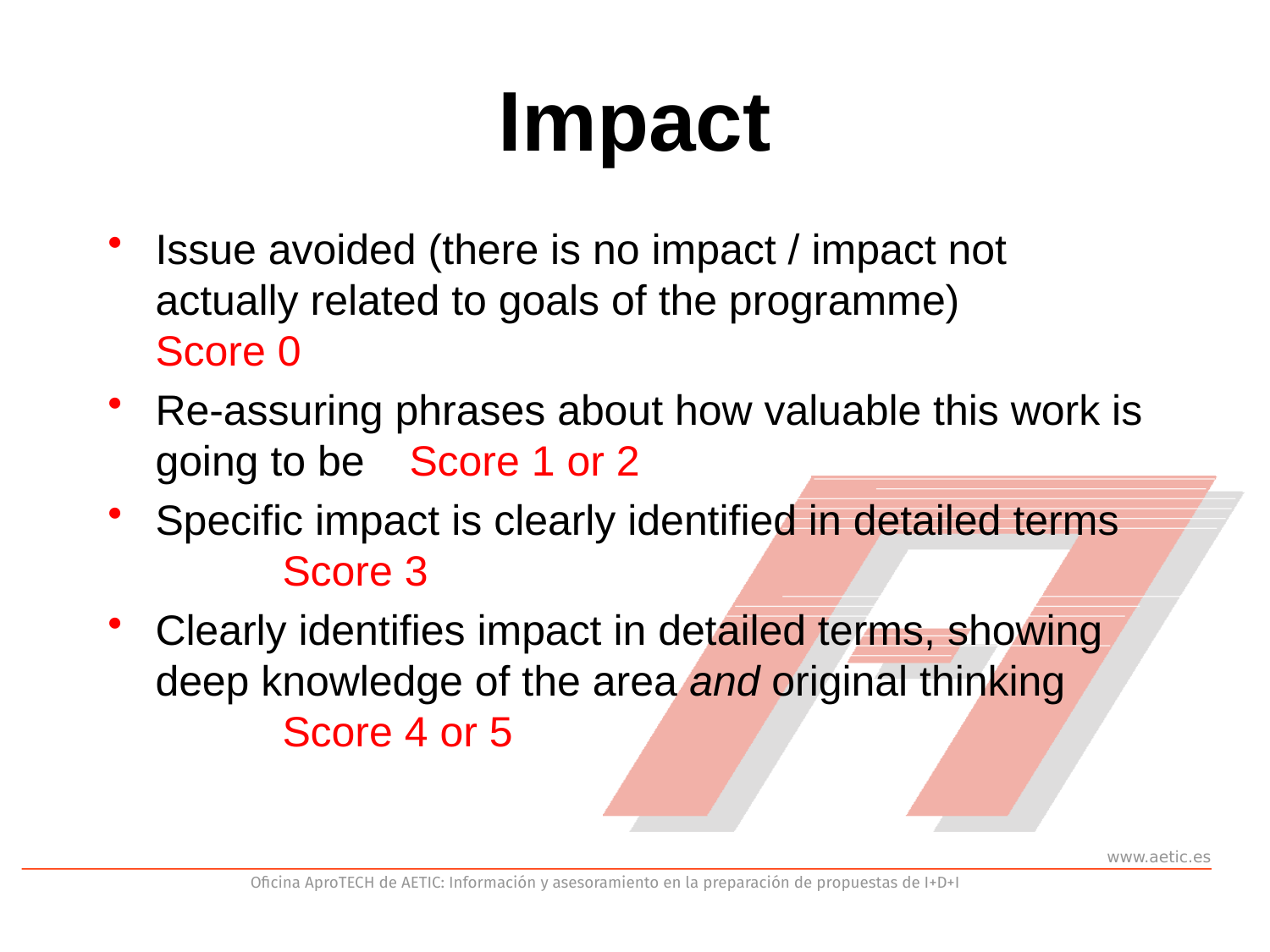

# Impact
Issue avoided (there is no impact / impact not actually related to goals of the programme)	Score 0
Re-assuring phrases about how valuable this work is going to be	Score 1 or 2
Specific impact is clearly identified in detailed terms	Score 3
Clearly identifies impact in detailed terms, showing deep knowledge of the area and original thinking	Score 4 or 5